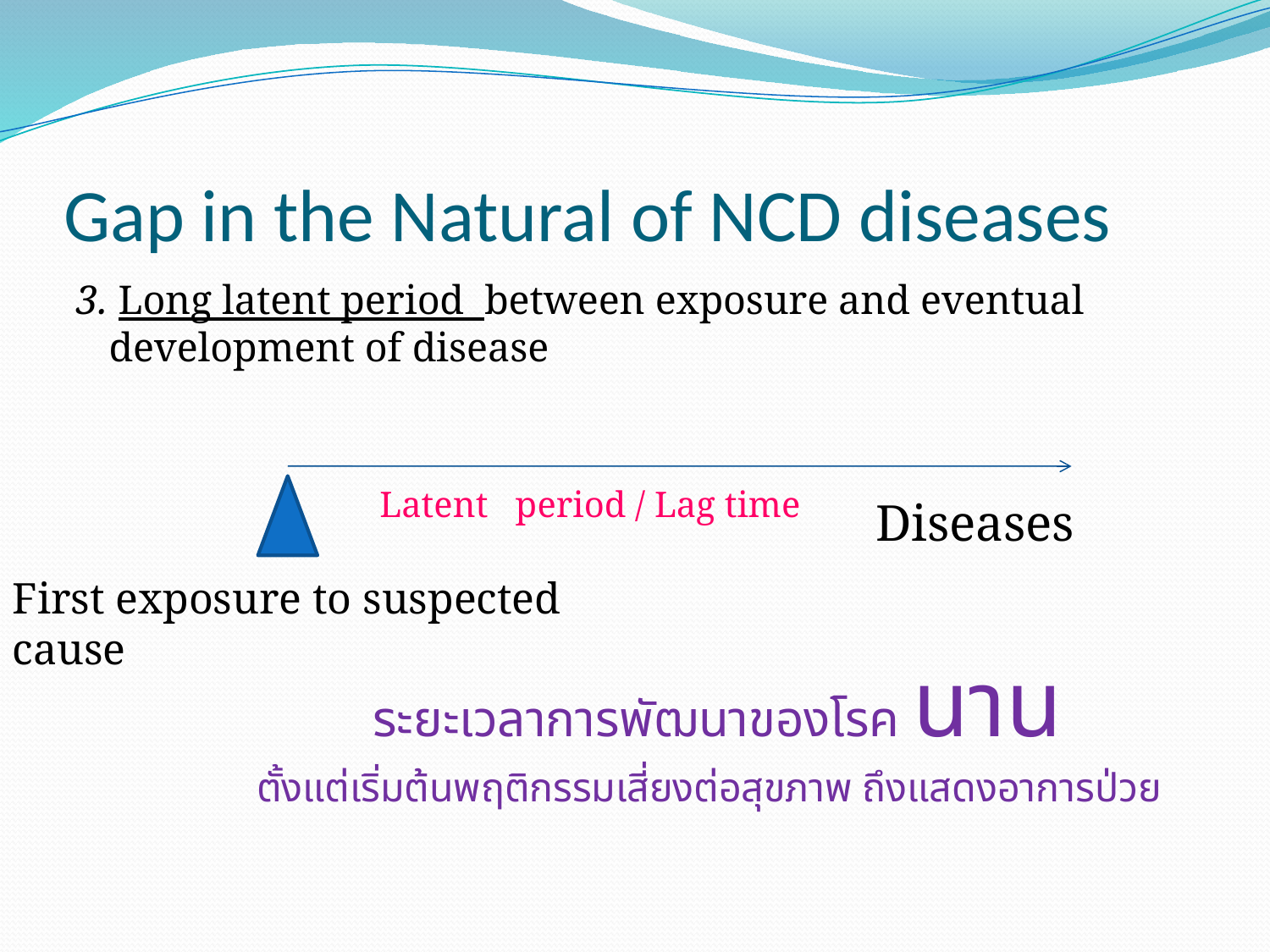

# Gap in the Natural of NCD diseases
3. Long latent period  between exposure and eventual development of disease

                       ระยะเวลาการพัฒนาของโรค นาน
                   ตั้งแต่เริ่มต้นพฤติกรรมเสี่ยงต่อสุขภาพ ถึงแสดงอาการป่วย

Latent   period / Lag time
Diseases
First exposure to suspected cause